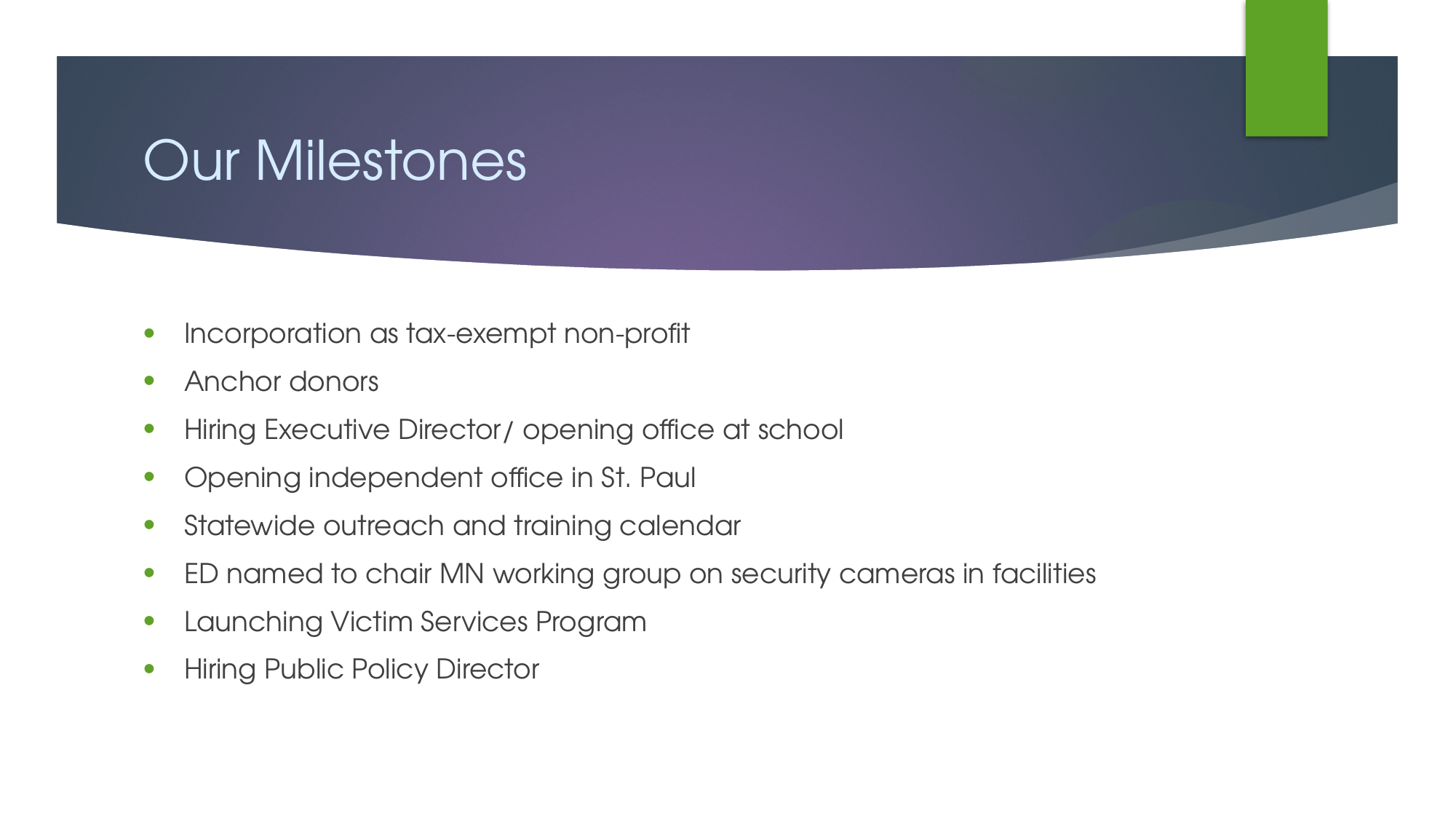

# Our Milestones
Incorporation as tax-exempt non-profit
Anchor donors
Hiring Executive Director/ opening office at school
Opening independent office in St. Paul
Statewide outreach and training calendar
ED named to chair MN working group on security cameras in facilities
Launching Victim Services Program
Hiring Public Policy Director